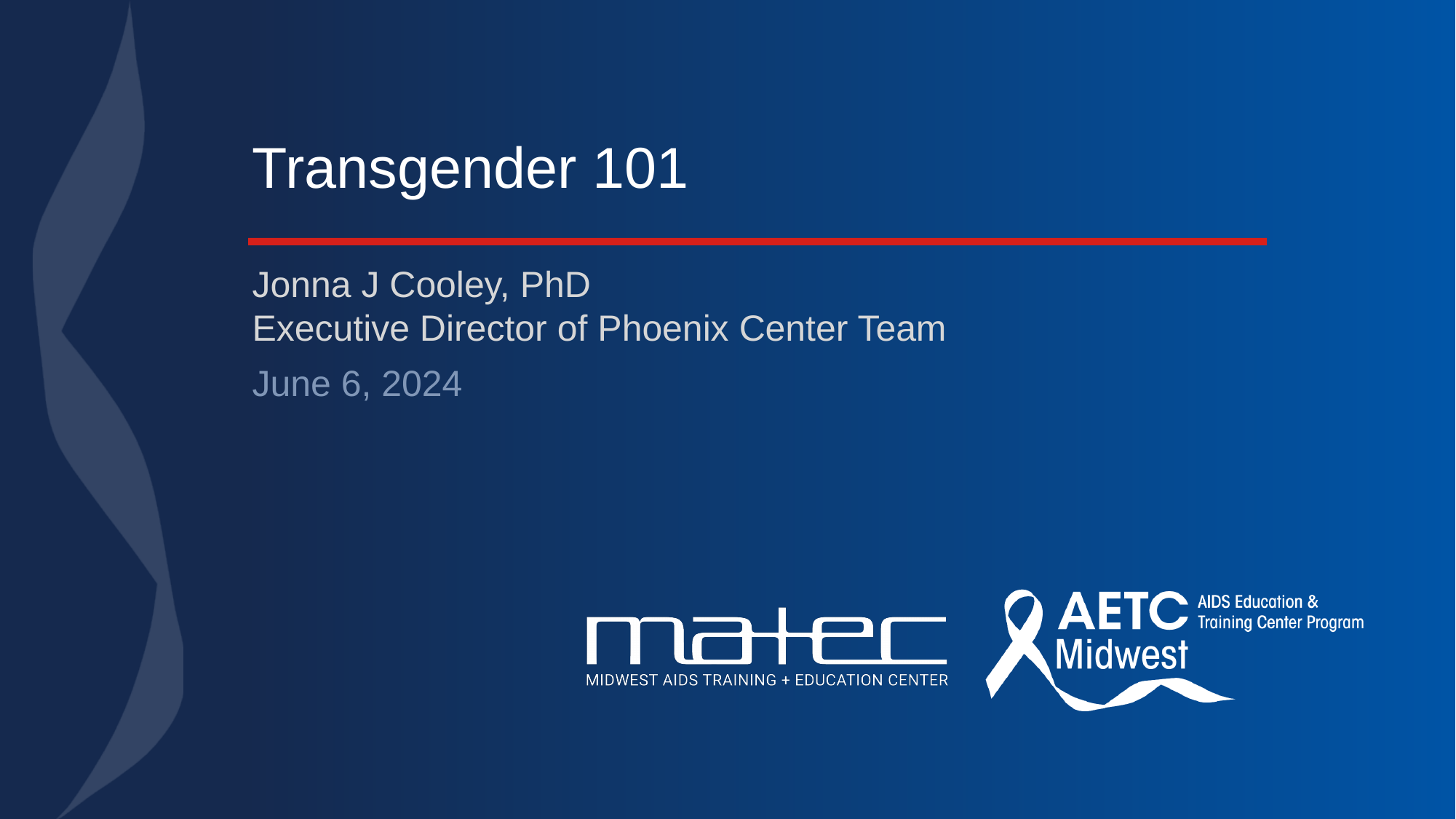

# Transgender 101
Jonna J Cooley, PhD
Executive Director of Phoenix Center Team
June 6, 2024